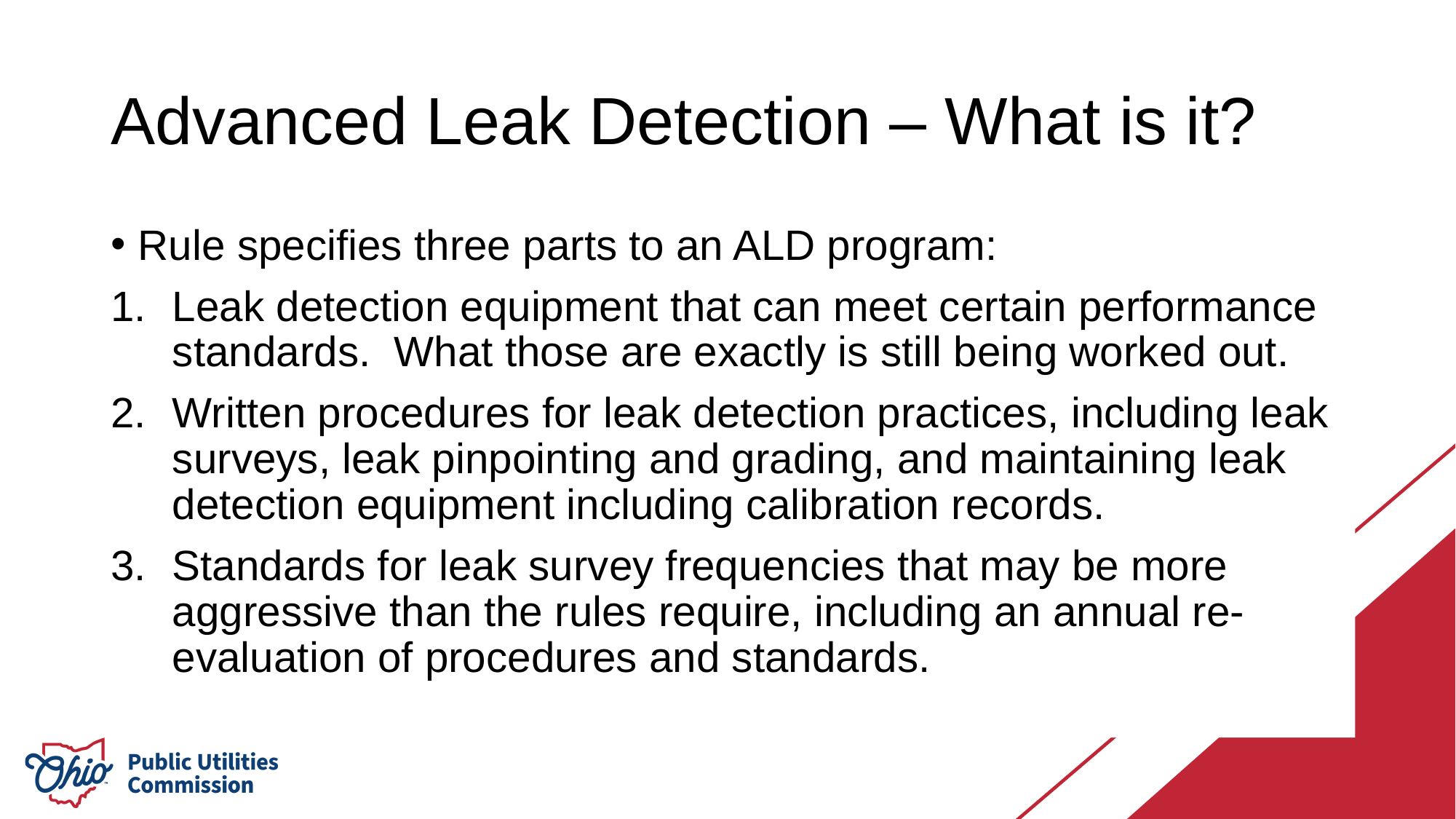

# Advanced Leak Detection – What is it?
Rule specifies three parts to an ALD program:
Leak detection equipment that can meet certain performance standards.  What those are exactly is still being worked out.
Written procedures for leak detection practices, including leak surveys, leak pinpointing and grading, and maintaining leak detection equipment including calibration records.
Standards for leak survey frequencies that may be more aggressive than the rules require, including an annual re-evaluation of procedures and standards.